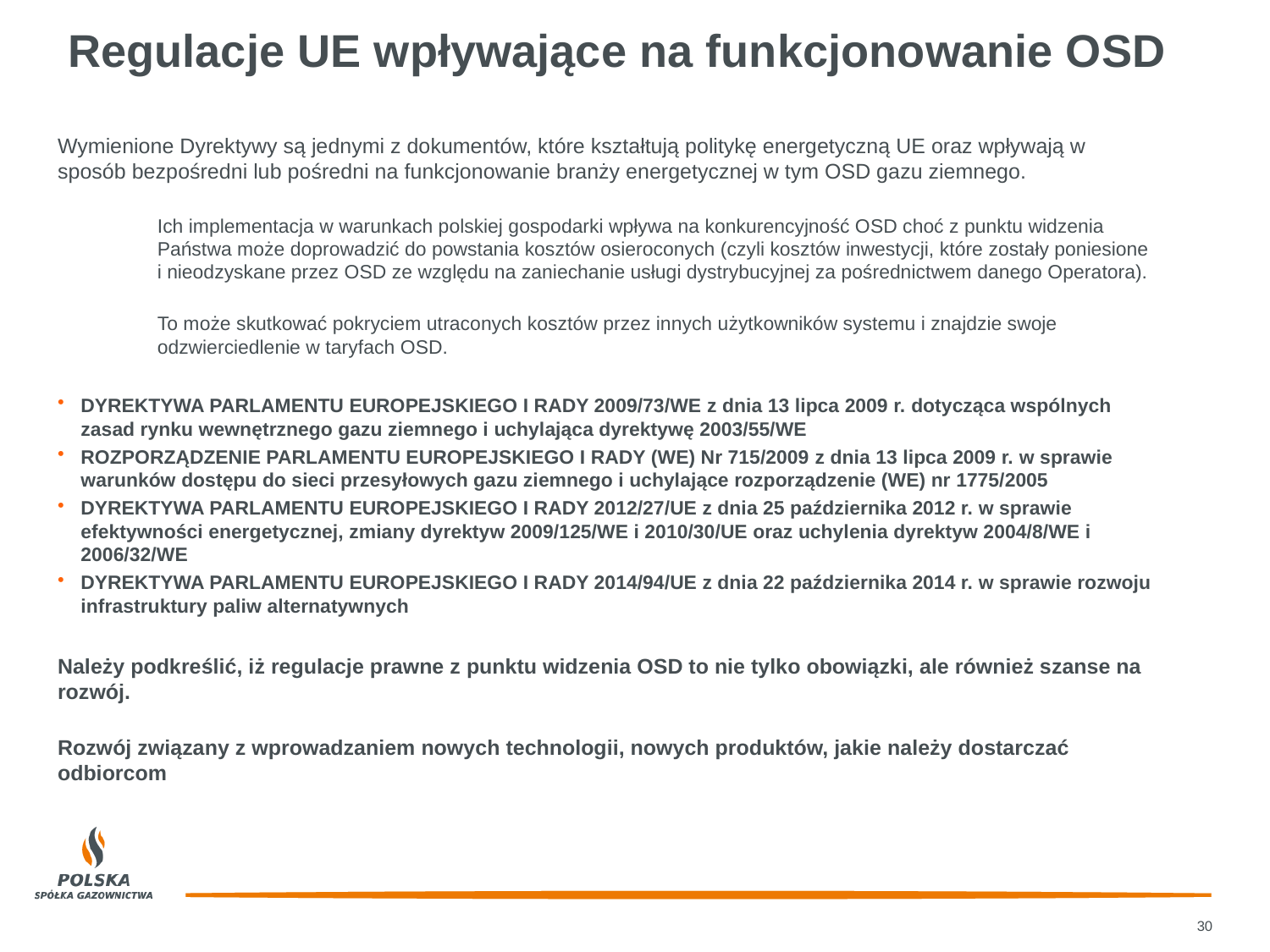

# Regulacje UE wpływające na funkcjonowanie OSD
Wymienione Dyrektywy są jednymi z dokumentów, które kształtują politykę energetyczną UE oraz wpływają w sposób bezpośredni lub pośredni na funkcjonowanie branży energetycznej w tym OSD gazu ziemnego.
Ich implementacja w warunkach polskiej gospodarki wpływa na konkurencyjność OSD choć z punktu widzenia Państwa może doprowadzić do powstania kosztów osieroconych (czyli kosztów inwestycji, które zostały poniesione i nieodzyskane przez OSD ze względu na zaniechanie usługi dystrybucyjnej za pośrednictwem danego Operatora).
To może skutkować pokryciem utraconych kosztów przez innych użytkowników systemu i znajdzie swoje odzwierciedlenie w taryfach OSD.

DYREKTYWA PARLAMENTU EUROPEJSKIEGO I RADY 2009/73/WE z dnia 13 lipca 2009 r. dotycząca wspólnych zasad rynku wewnętrznego gazu ziemnego i uchylająca dyrektywę 2003/55/WE
ROZPORZĄDZENIE PARLAMENTU EUROPEJSKIEGO I RADY (WE) Nr 715/2009 z dnia 13 lipca 2009 r. w sprawie warunków dostępu do sieci przesyłowych gazu ziemnego i uchylające rozporządzenie (WE) nr 1775/2005
DYREKTYWA PARLAMENTU EUROPEJSKIEGO I RADY 2012/27/UE z dnia 25 października 2012 r. w sprawie efektywności energetycznej, zmiany dyrektyw 2009/125/WE i 2010/30/UE oraz uchylenia dyrektyw 2004/8/WE i 2006/32/WE
DYREKTYWA PARLAMENTU EUROPEJSKIEGO I RADY 2014/94/UE z dnia 22 października 2014 r. w sprawie rozwoju infrastruktury paliw alternatywnych

Należy podkreślić, iż regulacje prawne z punktu widzenia OSD to nie tylko obowiązki, ale również szanse na rozwój.
Rozwój związany z wprowadzaniem nowych technologii, nowych produktów, jakie należy dostarczać odbiorcom

30